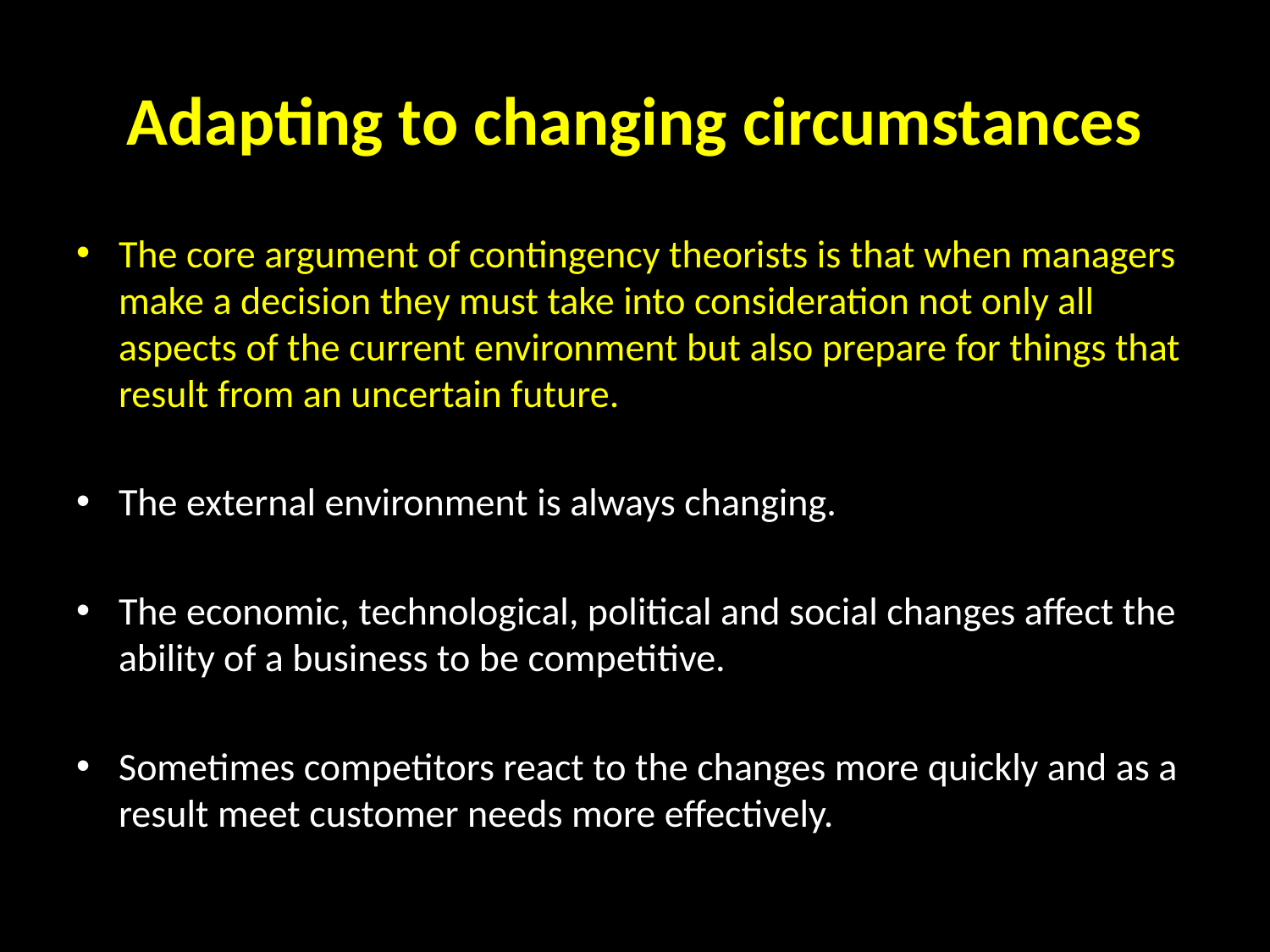

# Adapting to changing circumstances
The core argument of contingency theorists is that when managers make a decision they must take into consideration not only all aspects of the current environment but also prepare for things that result from an uncertain future.

The external environment is always changing.

The economic, technological, political and social changes affect the ability of a business to be competitive.

Sometimes competitors react to the changes more quickly and as a result meet customer needs more effectively.